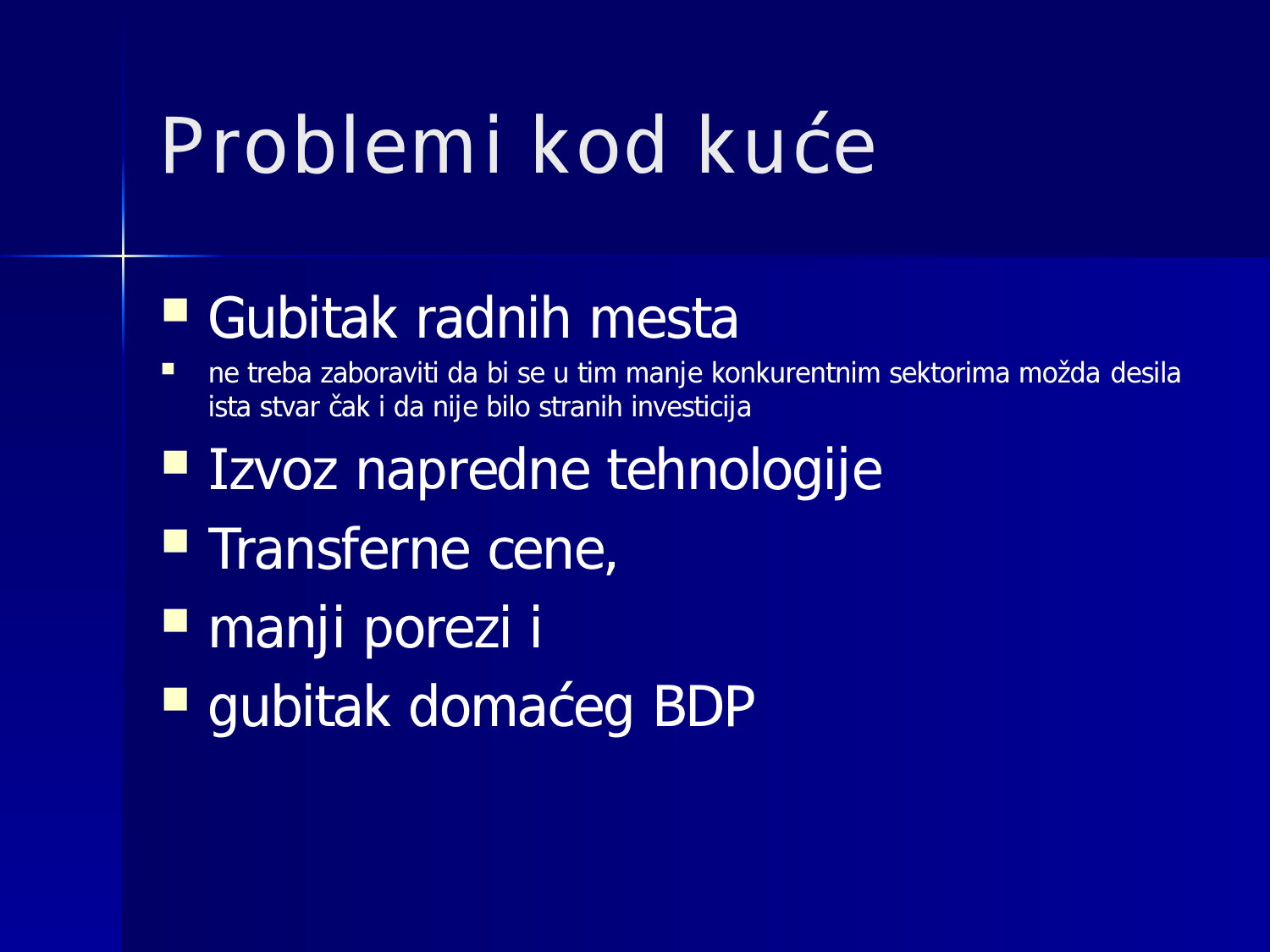

# Problemi kod kuće
Gubitak radnih mesta
ne treba zaboraviti da bi se u tim manje konkurentnim sektorima možda desila ista stvar čak i da nije bilo stranih investicija
Izvoz napredne tehnologije
Transferne cene,
manji porezi i
gubitak domaćeg BDP